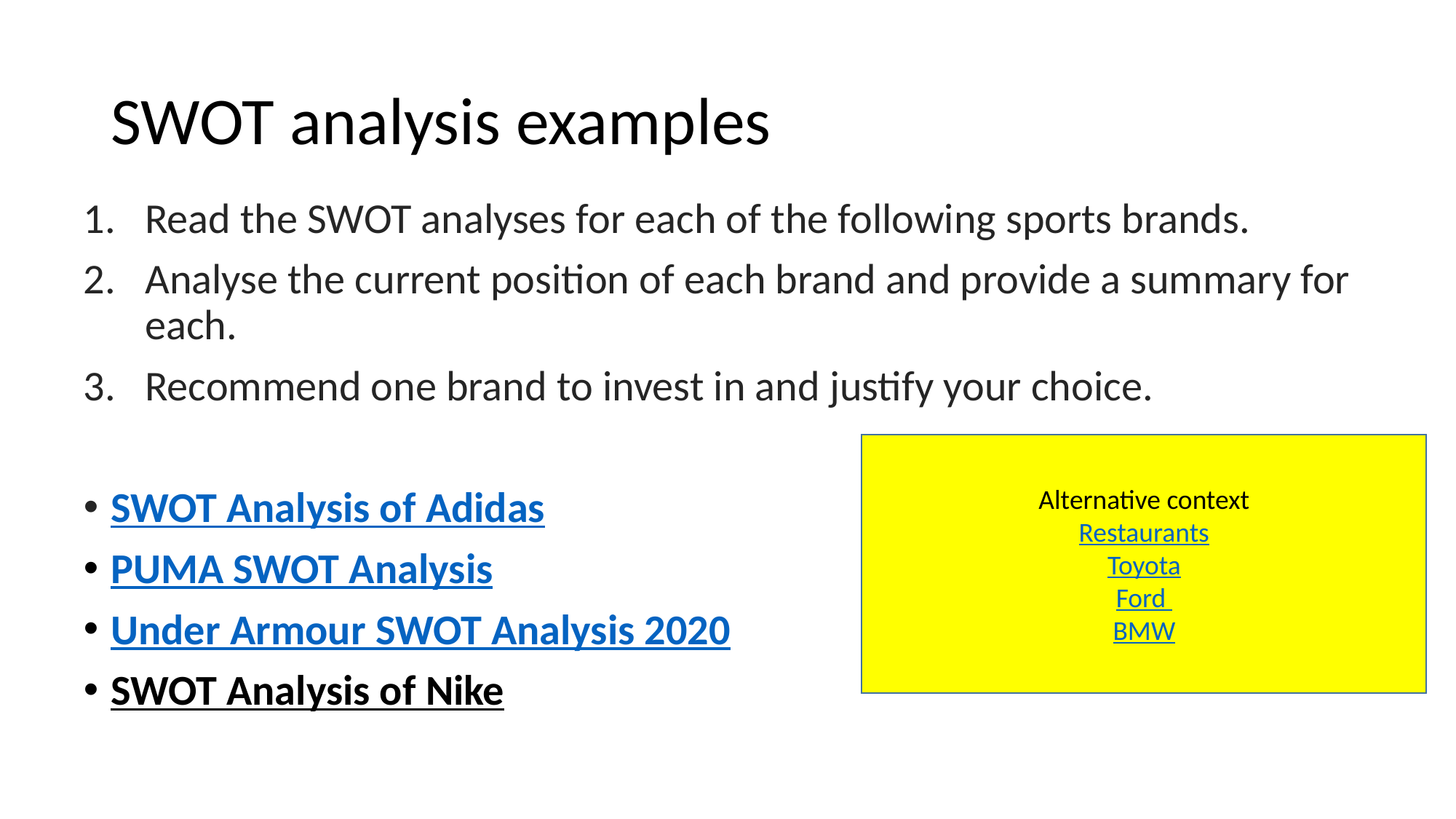

# SWOT analysis examples
Read the SWOT analyses for each of the following sports brands.
Analyse the current position of each brand and provide a summary for each.
Recommend one brand to invest in and justify your choice.

SWOT Analysis of Adidas
PUMA SWOT Analysis
Under Armour SWOT Analysis 2020
SWOT Analysis of Nike

Alternative context
Restaurants
Toyota
Ford
BMW